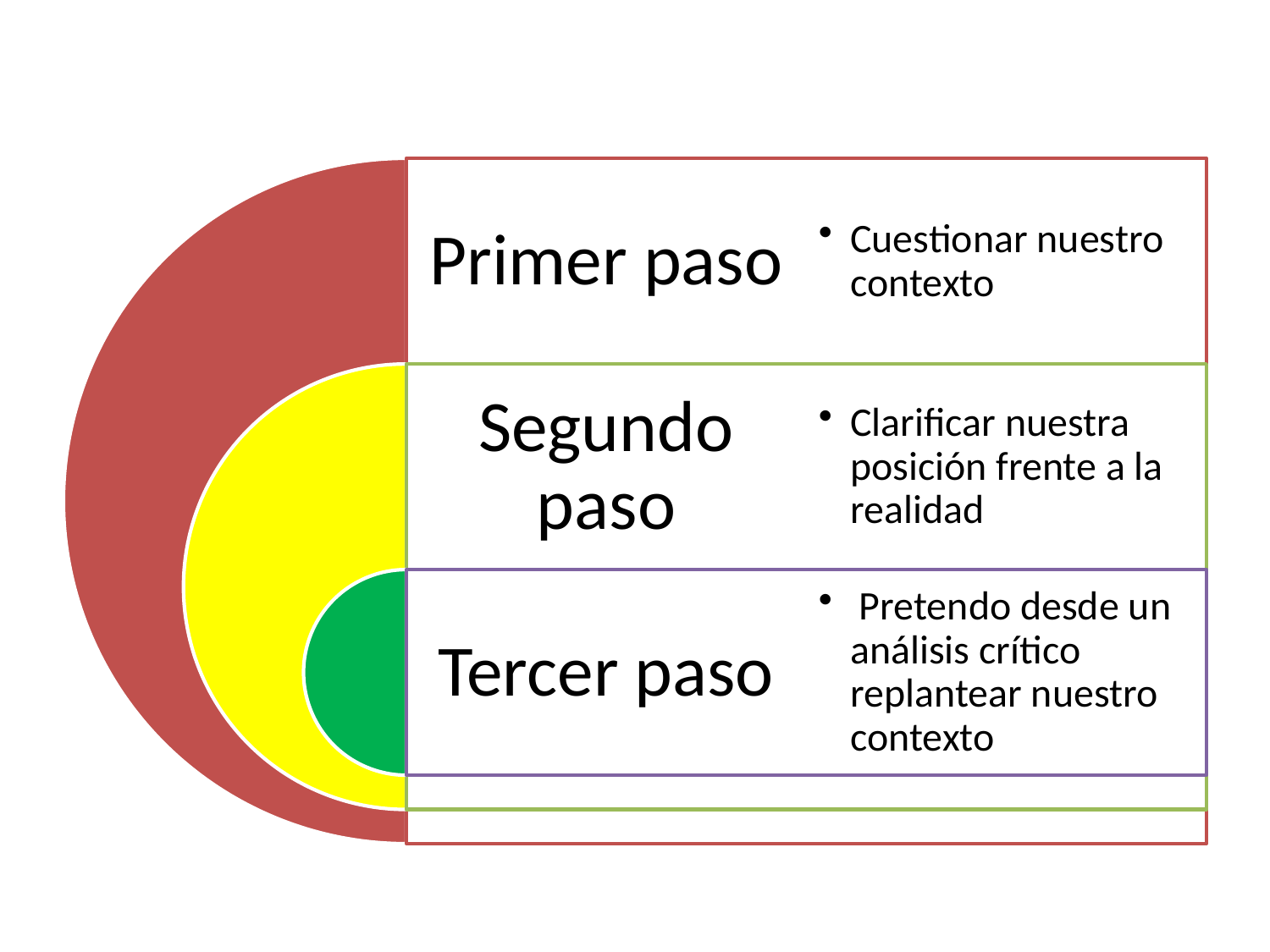

Primer paso
Segundo paso
Tercer paso
Cuestionar nuestro contexto
Clarificar nuestra posición frente a la realidad
 Pretendo desde un análisis crítico replantear nuestro contexto